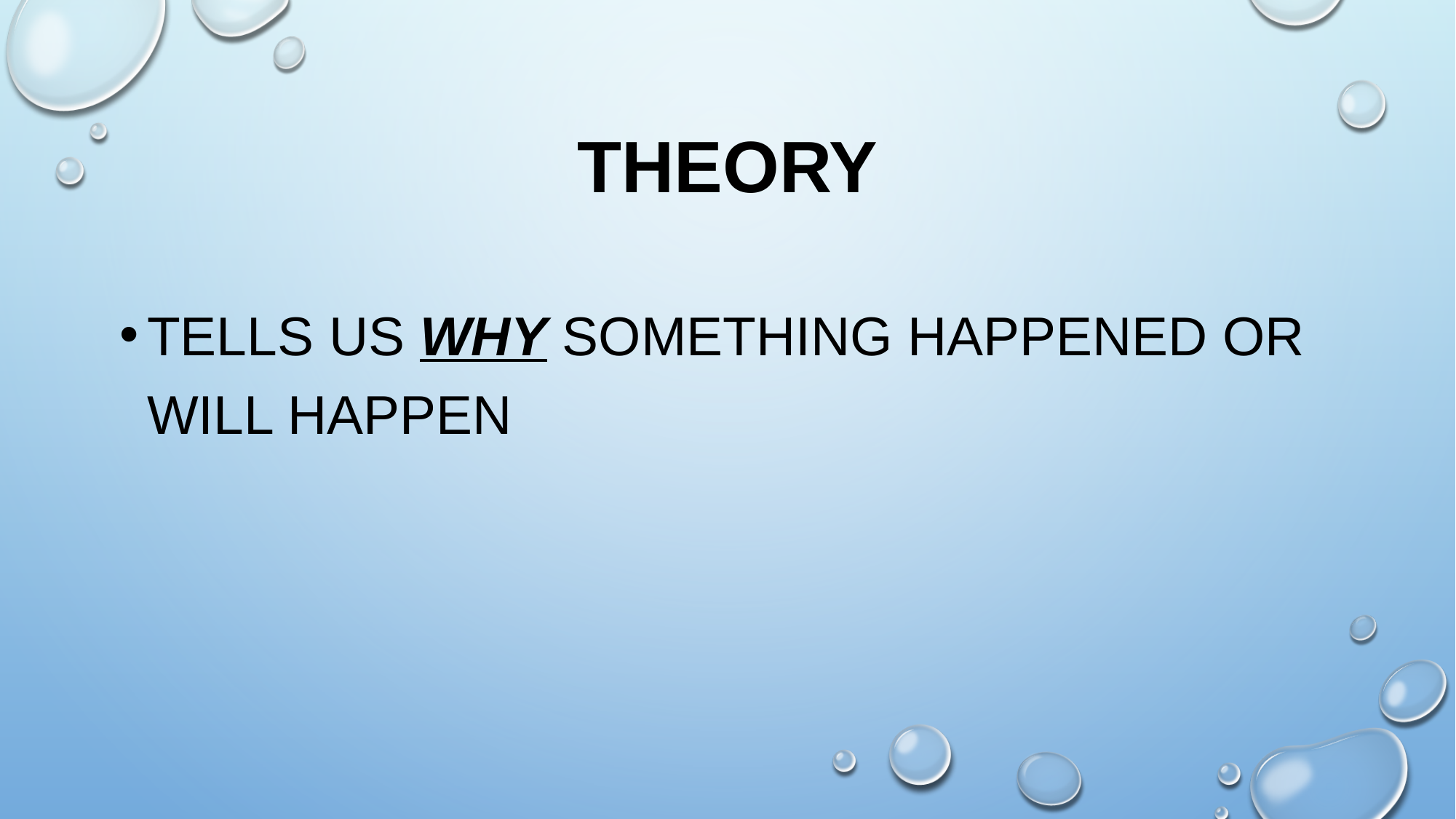

# theory
Tells us why something happened or will happen